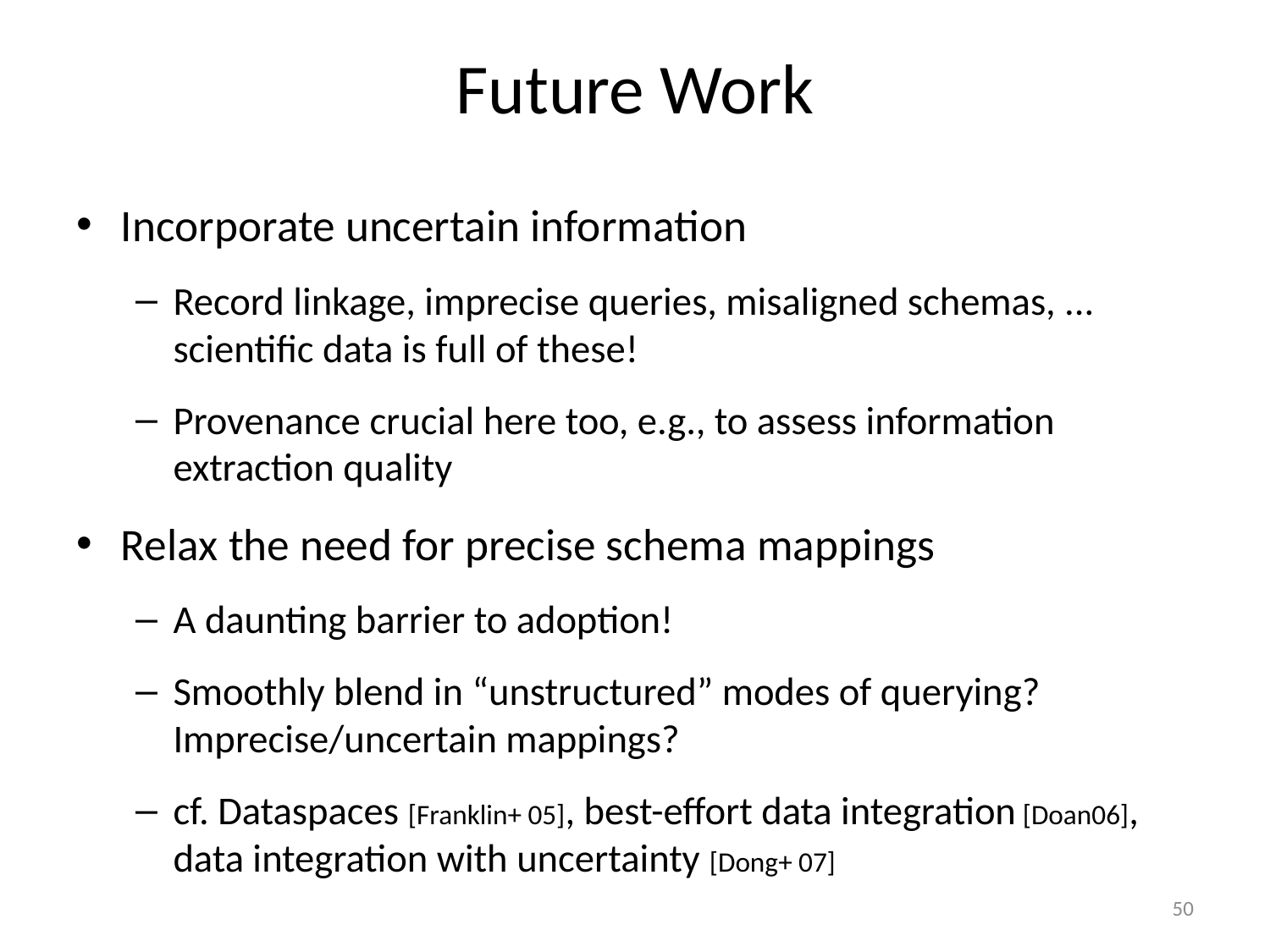

# Future Work
Incorporate uncertain information
Record linkage, imprecise queries, misaligned schemas, ... scientific data is full of these!
Provenance crucial here too, e.g., to assess information extraction quality
Relax the need for precise schema mappings
A daunting barrier to adoption!
Smoothly blend in “unstructured” modes of querying? Imprecise/uncertain mappings?
cf. Dataspaces [Franklin+ 05], best-effort data integration [Doan06], data integration with uncertainty [Dong+ 07]
50